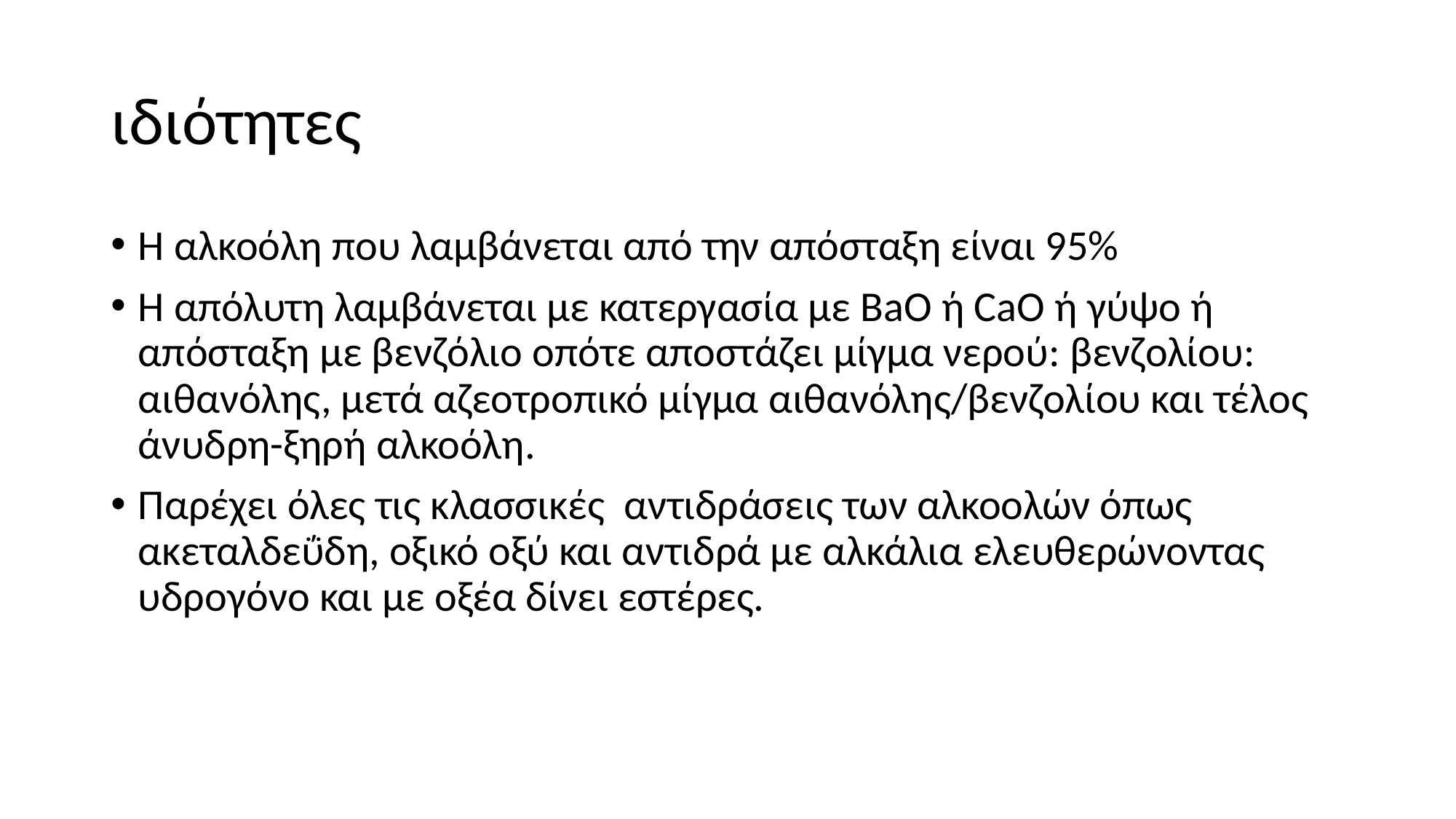

# ιδιότητες
Η αλκοόλη που λαμβάνεται από την απόσταξη είναι 95%
Η απόλυτη λαμβάνεται με κατεργασία με BaO ή CaO ή γύψο ή απόσταξη με βενζόλιο οπότε αποστάζει μίγμα νερού: βενζολίου: αιθανόλης, μετά αζεοτροπικό μίγμα αιθανόλης/βενζολίου και τέλος άνυδρη-ξηρή αλκοόλη.
Παρέχει όλες τις κλασσικές  αντιδράσεις των αλκοολών όπως ακεταλδεΰδη, οξικό οξύ και αντιδρά με αλκάλια ελευθερώνοντας υδρογόνο και με οξέα δίνει εστέρες.